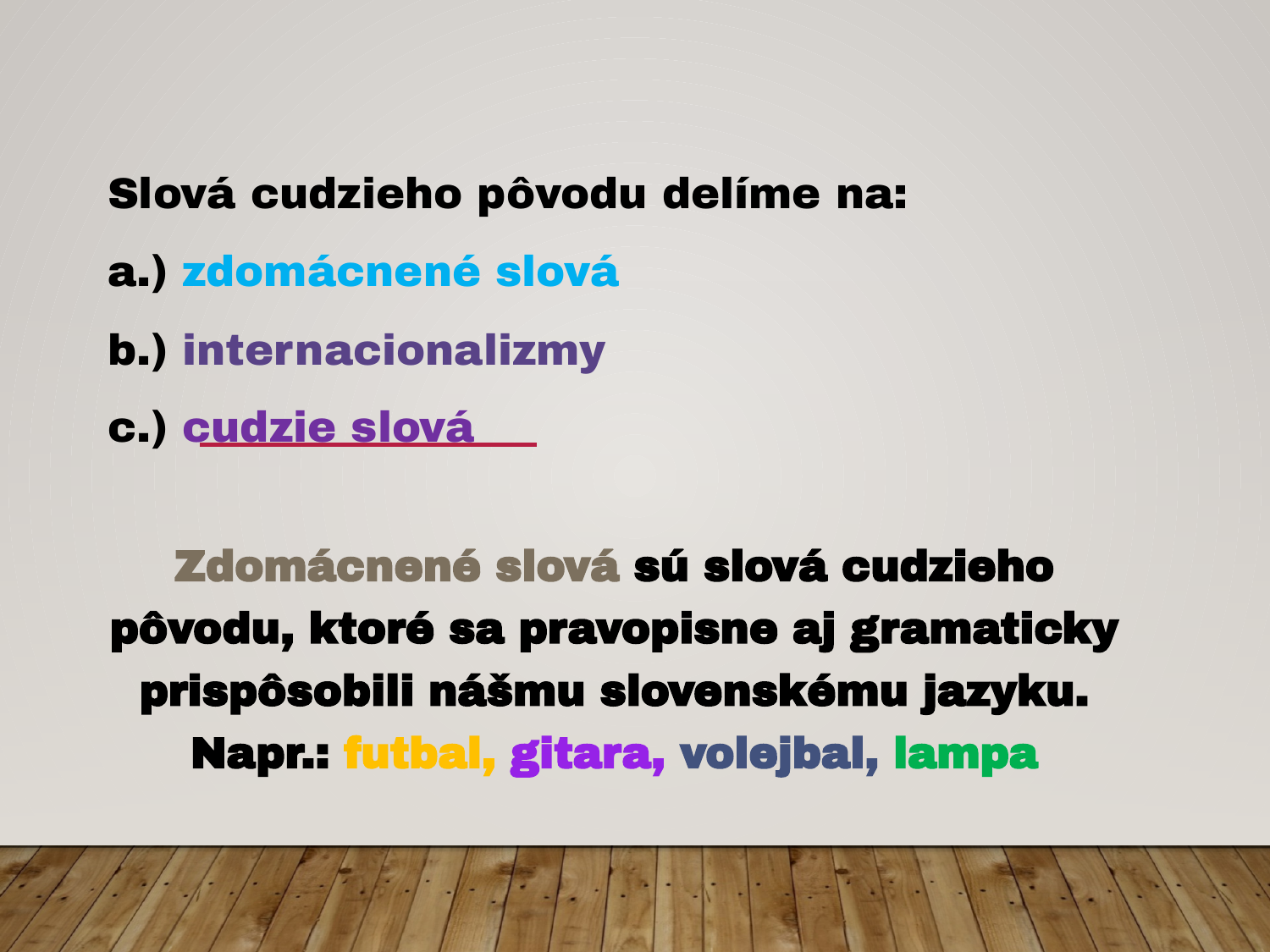

Slová cudzieho pôvodu delíme na:
a.) zdomácnené slová
b.) internacionalizmy
c.) cudzie slová

Zdomácnené slová sú slová cudzieho pôvodu, ktoré sa pravopisne aj gramaticky prispôsobili nášmu slovenskému jazyku. Napr.: futbal, gitara, volejbal, lampa